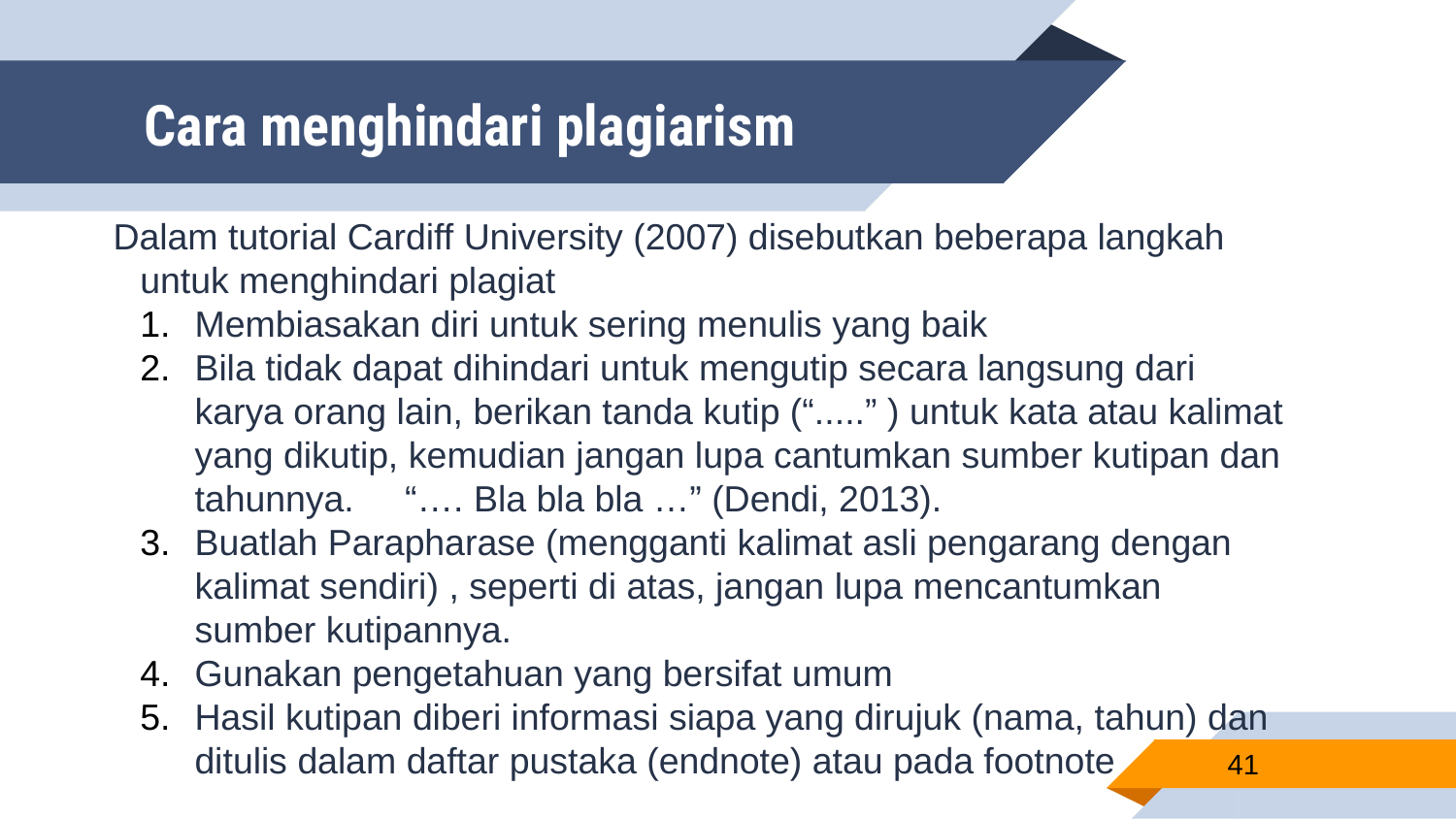

# Cara menghindari plagiarism
Dalam tutorial Cardiff University (2007) disebutkan beberapa langkah untuk menghindari plagiat
Membiasakan diri untuk sering menulis yang baik
Bila tidak dapat dihindari untuk mengutip secara langsung dari karya orang lain, berikan tanda kutip (“.....” ) untuk kata atau kalimat yang dikutip, kemudian jangan lupa cantumkan sumber kutipan dan tahunnya.     “…. Bla bla bla …” (Dendi, 2013).
Buatlah Parapharase (mengganti kalimat asli pengarang dengan kalimat sendiri) , seperti di atas, jangan lupa mencantumkan sumber kutipannya.
Gunakan pengetahuan yang bersifat umum
Hasil kutipan diberi informasi siapa yang dirujuk (nama, tahun) dan ditulis dalam daftar pustaka (endnote) atau pada footnote

41